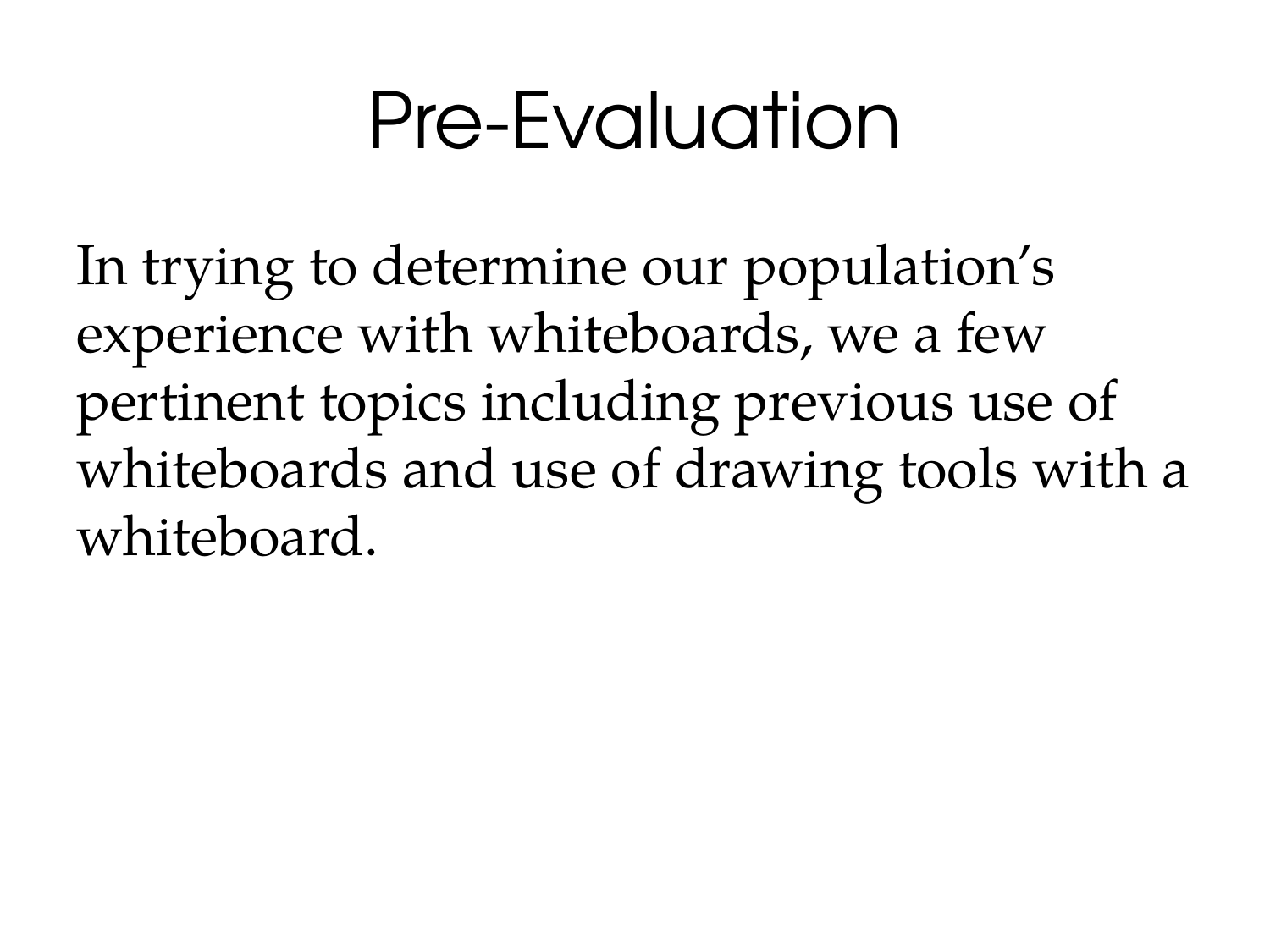

# Pre-Evaluation
In trying to determine our population’s experience with whiteboards, we a few pertinent topics including previous use of whiteboards and use of drawing tools with a whiteboard.